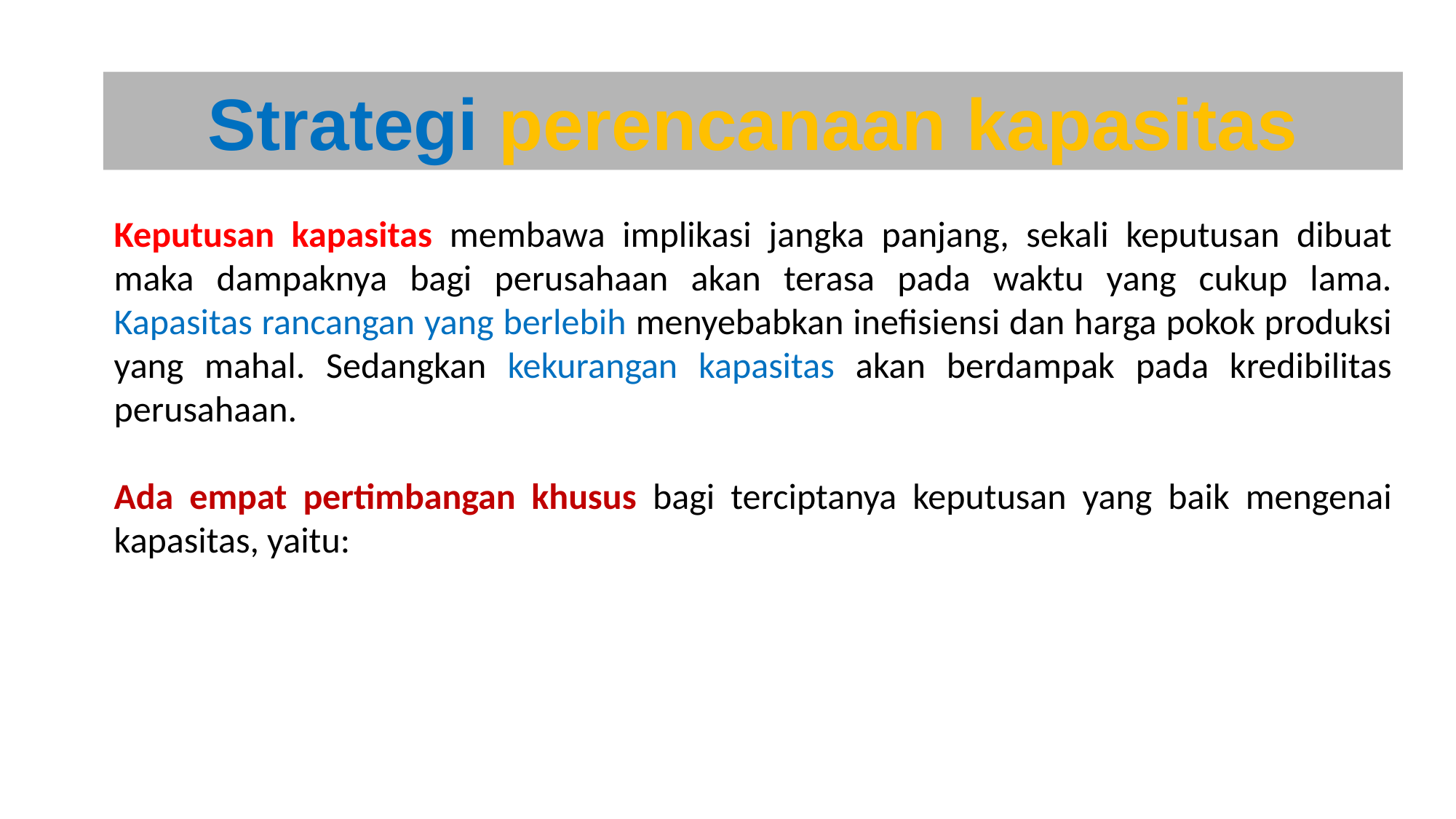

Strategi perencanaan kapasitas
Keputusan kapasitas membawa implikasi jangka panjang, sekali keputusan dibuat maka dampaknya bagi perusahaan akan terasa pada waktu yang cukup lama. Kapasitas rancangan yang berlebih menyebabkan inefisiensi dan harga pokok produksi yang mahal. Sedangkan kekurangan kapasitas akan berdampak pada kredibilitas perusahaan.

Ada empat pertimbangan khusus bagi terciptanya keputusan yang baik mengenai kapasitas, yaitu: